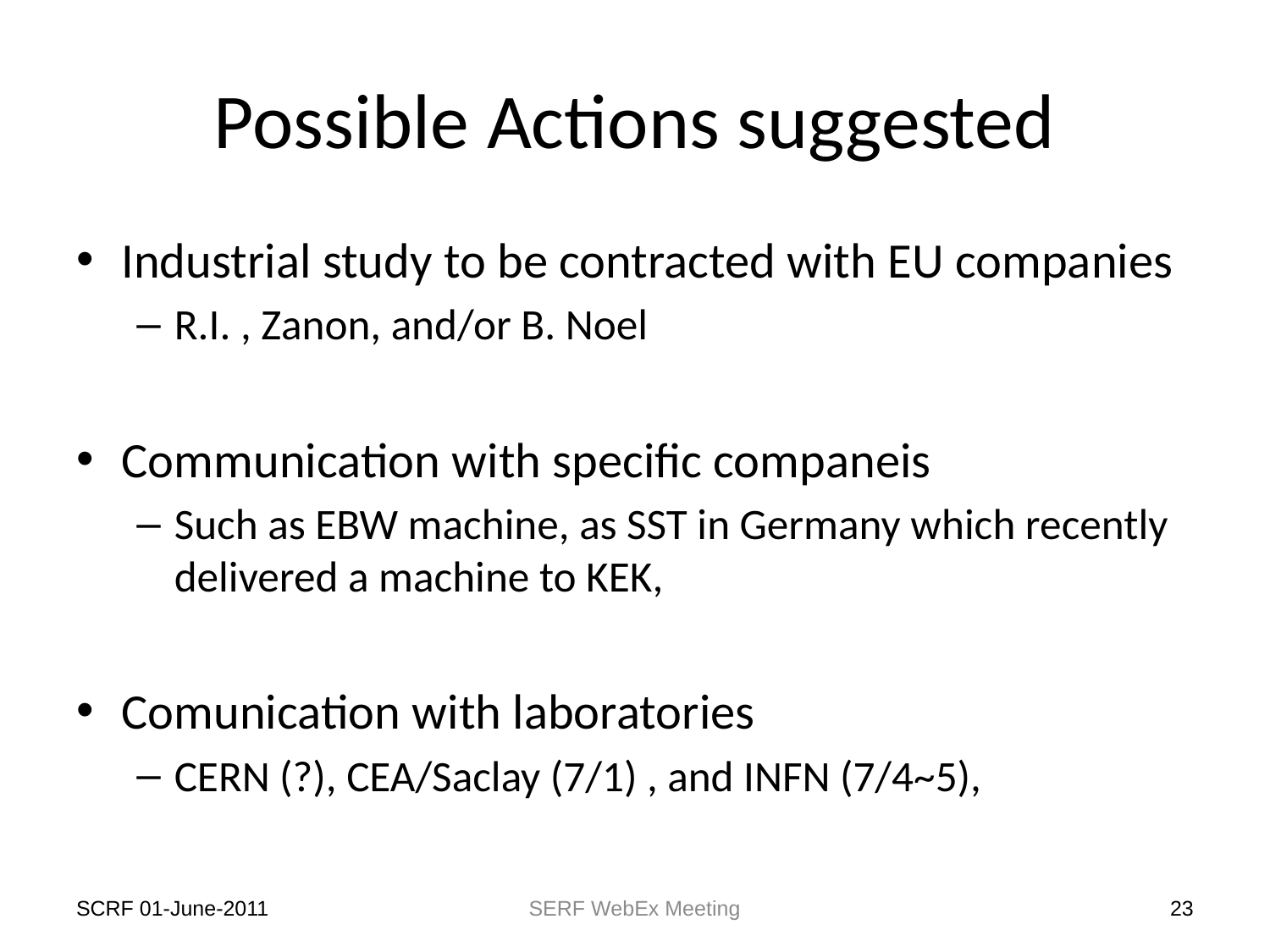

# Possible Actions suggested
Industrial study to be contracted with EU companies
R.I. , Zanon, and/or B. Noel

Communication with specific companeis
Such as EBW machine, as SST in Germany which recently delivered a machine to KEK,

Comunication with laboratories
CERN (?), CEA/Saclay (7/1) , and INFN (7/4~5),
SCRF 01-June-2011
SERF WebEx Meeting
23